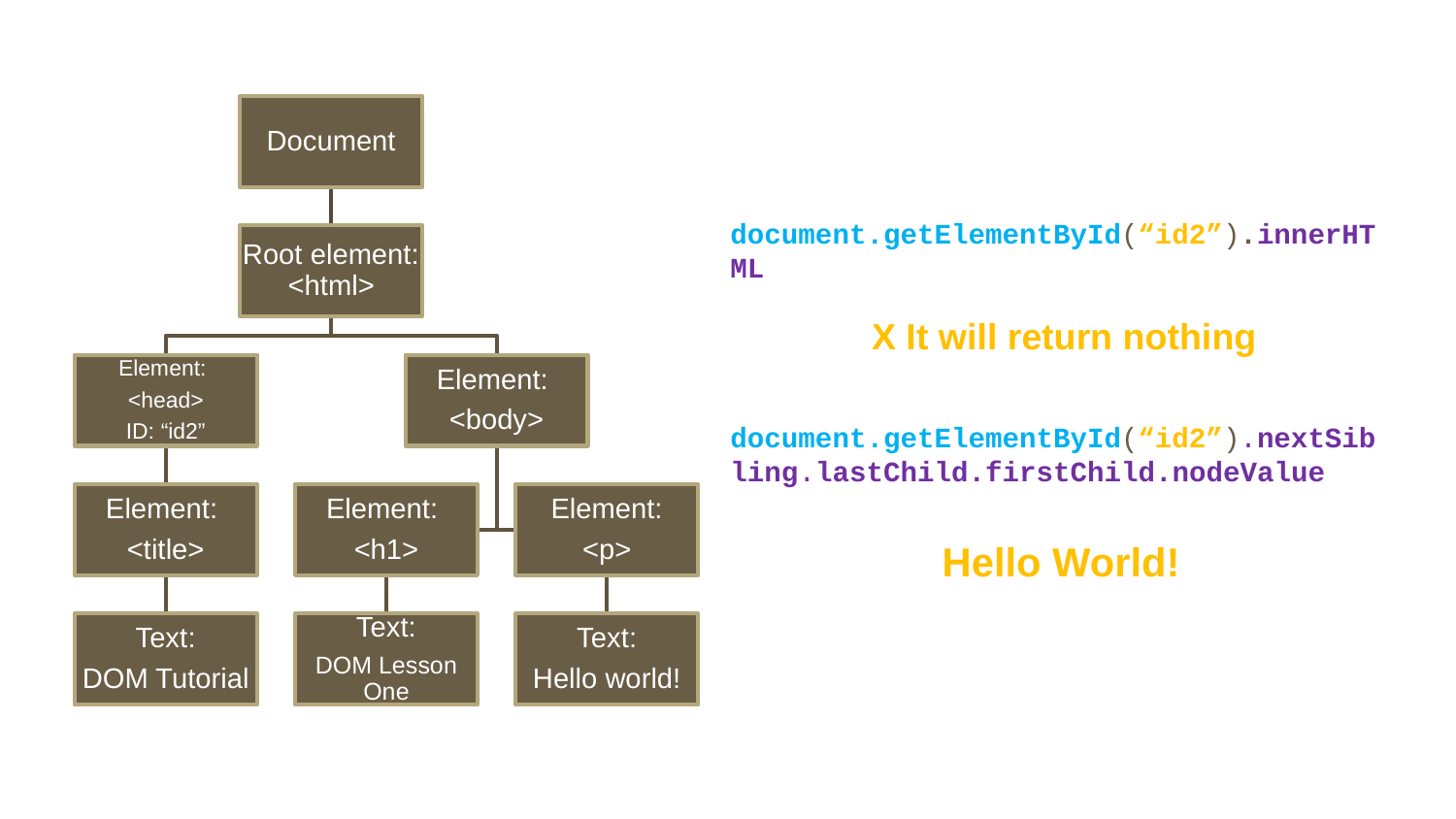

Document
Root element: <html>
Element:
<body>
Element:
<p>
Text:
Hello world!
Element:
<h1>
Text:
DOM Lesson One
Element:
<head>
ID: “id2”
Element:
<title>
Text:
DOM Tutorial
document.getElementById(“id2”).innerHTML

document.getElementById(“id2”).nextSibling.lastChild.firstChild.nodeValue

X It will return nothing
Hello World!